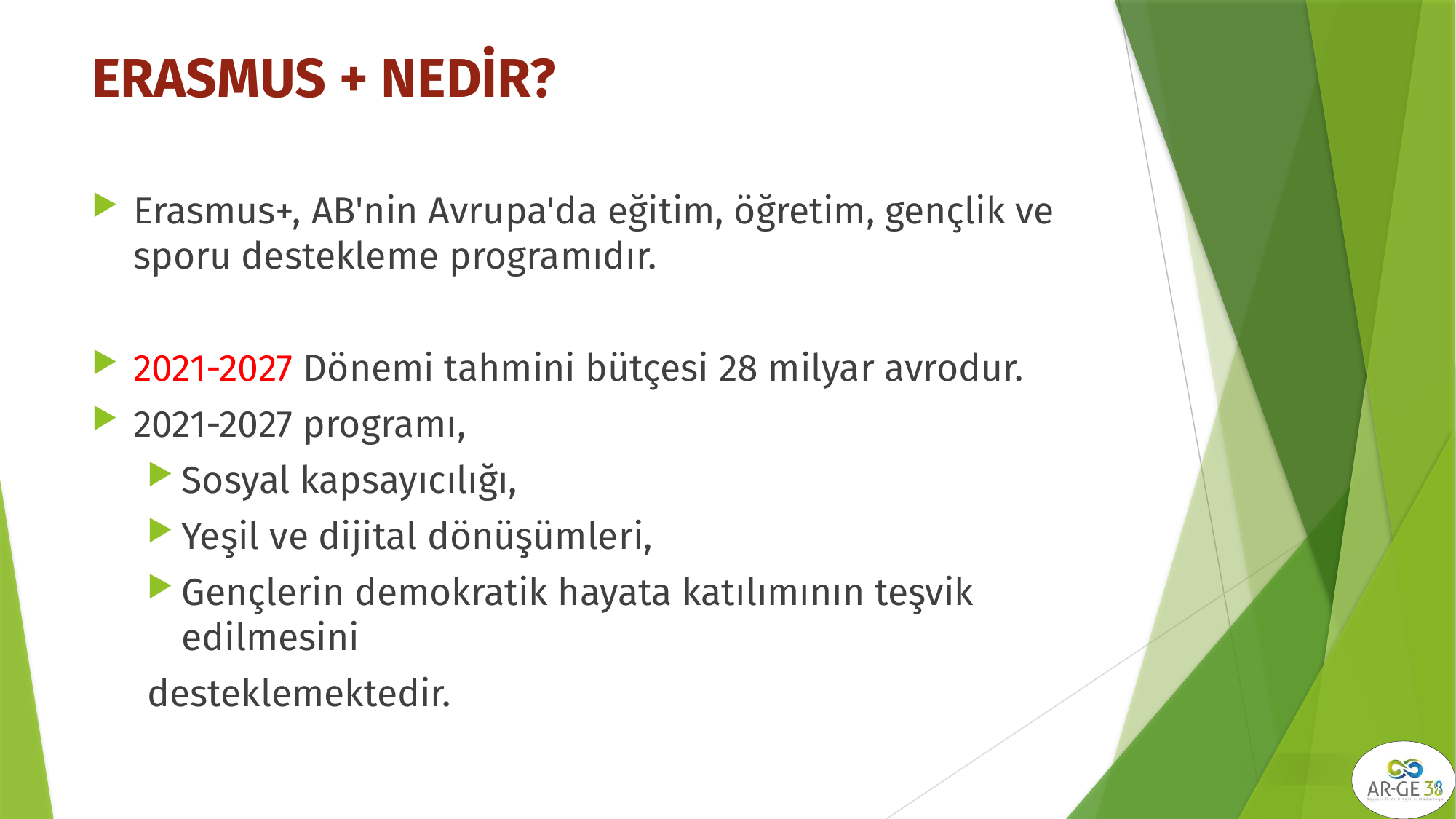

# ERASMUS + NEDİR?
Erasmus+, AB'nin Avrupa'da eğitim, öğretim, gençlik ve sporu destekleme programıdır.

2021-2027 Dönemi tahmini bütçesi 28 milyar avrodur.
2021-2027 programı,
Sosyal kapsayıcılığı,
Yeşil ve dijital dönüşümleri,
Gençlerin demokratik hayata katılımının teşvik edilmesini
desteklemektedir.